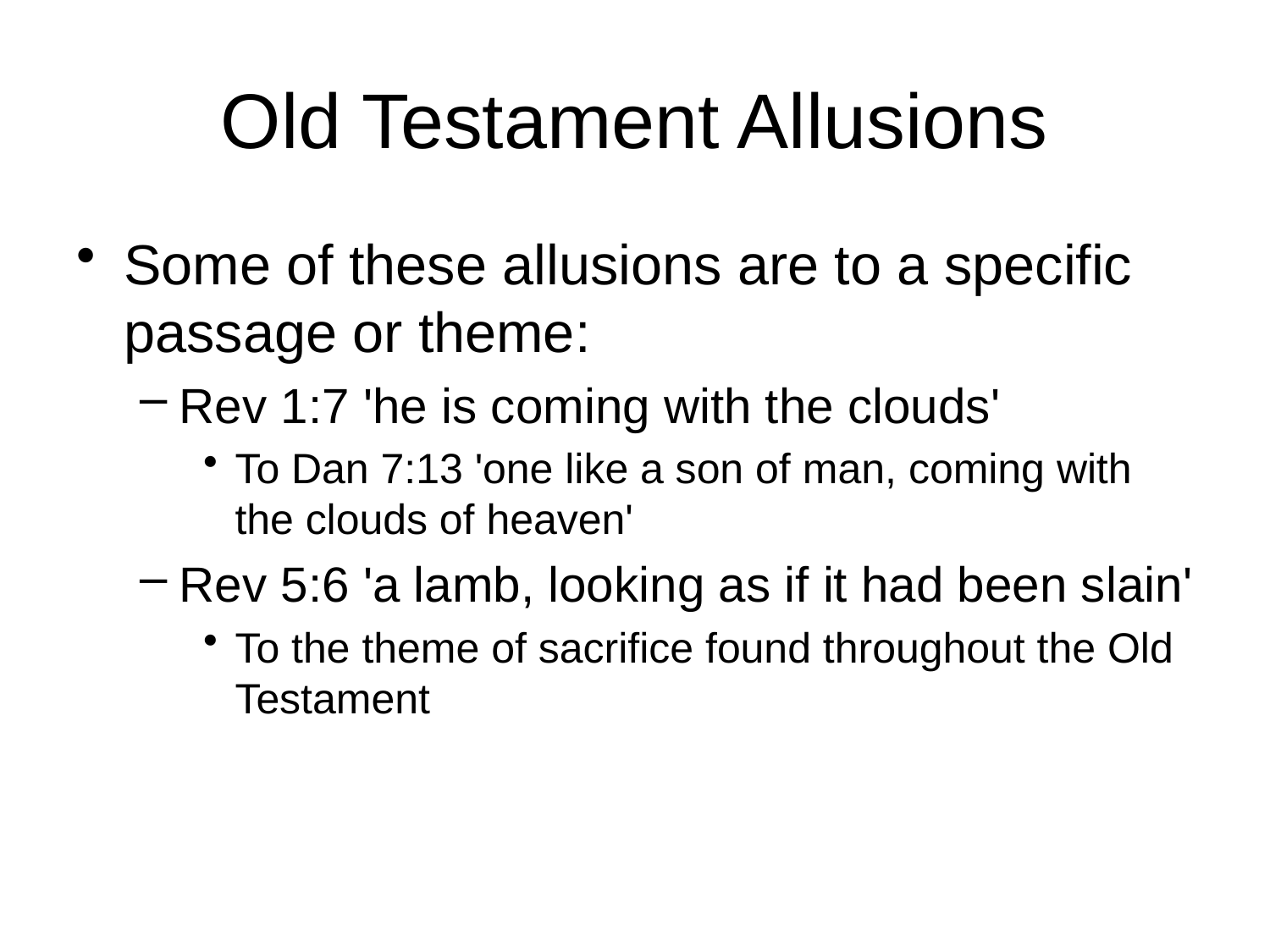

# Old Testament Allusions
Some of these allusions are to a specific passage or theme:
Rev 1:7 'he is coming with the clouds'
To Dan 7:13 'one like a son of man, coming with the clouds of heaven'
Rev 5:6 'a lamb, looking as if it had been slain'
To the theme of sacrifice found throughout the Old Testament